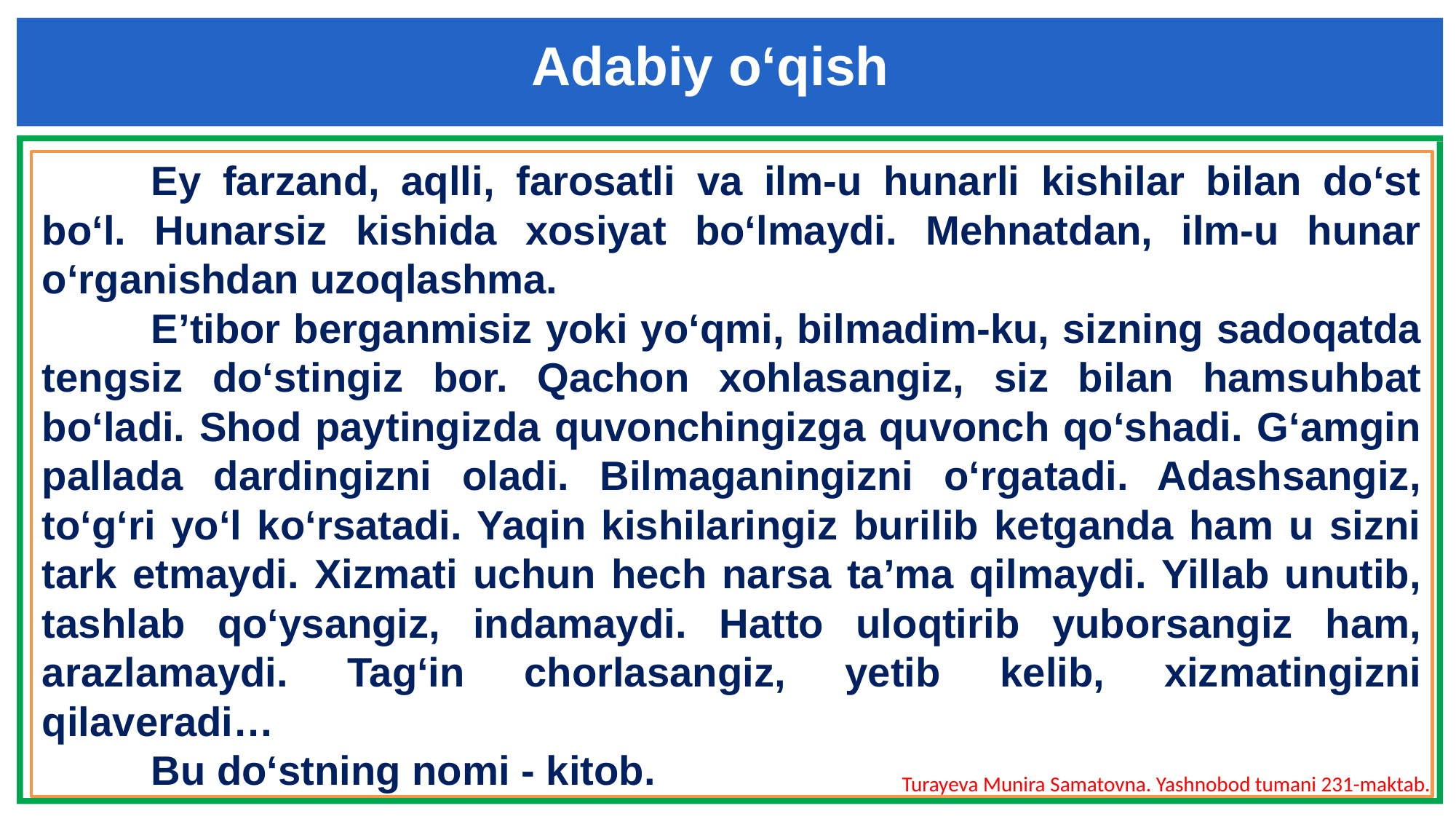

Adabiy o‘qish
	Ey farzand, aqlli, farosatli va ilm-u hunarli kishilar bilan do‘st bo‘l. Hunarsiz kishida xosiyat bo‘lmaydi. Mehnatdan, ilm-u hunar o‘rganishdan uzoqlashma.
	E’tibor berganmisiz yoki yo‘qmi, bilmadim-ku, sizning sadoqatda tengsiz do‘stingiz bor. Qachon xohlasangiz, siz bilan hamsuhbat bo‘ladi. Shod paytingizda quvonchingizga quvonch qo‘shadi. G‘amgin pallada dardingizni oladi. Bilmaganingizni o‘rgatadi. Adashsangiz, to‘g‘ri yo‘l ko‘rsatadi. Yaqin kishilaringiz burilib ketganda ham u sizni tark etmaydi. Xizmati uchun hech narsa ta’ma qilmaydi. Yillab unutib, tashlab qo‘ysangiz, indamaydi. Hatto uloqtirib yuborsangiz ham, arazlamaydi. Tag‘in chorlasangiz, yetib kelib, xizmatingizni qilaveradi…
	Bu do‘stning nomi - kitob.
Turayeva Munira Samatovna. Yashnobod tumani 231-maktab.